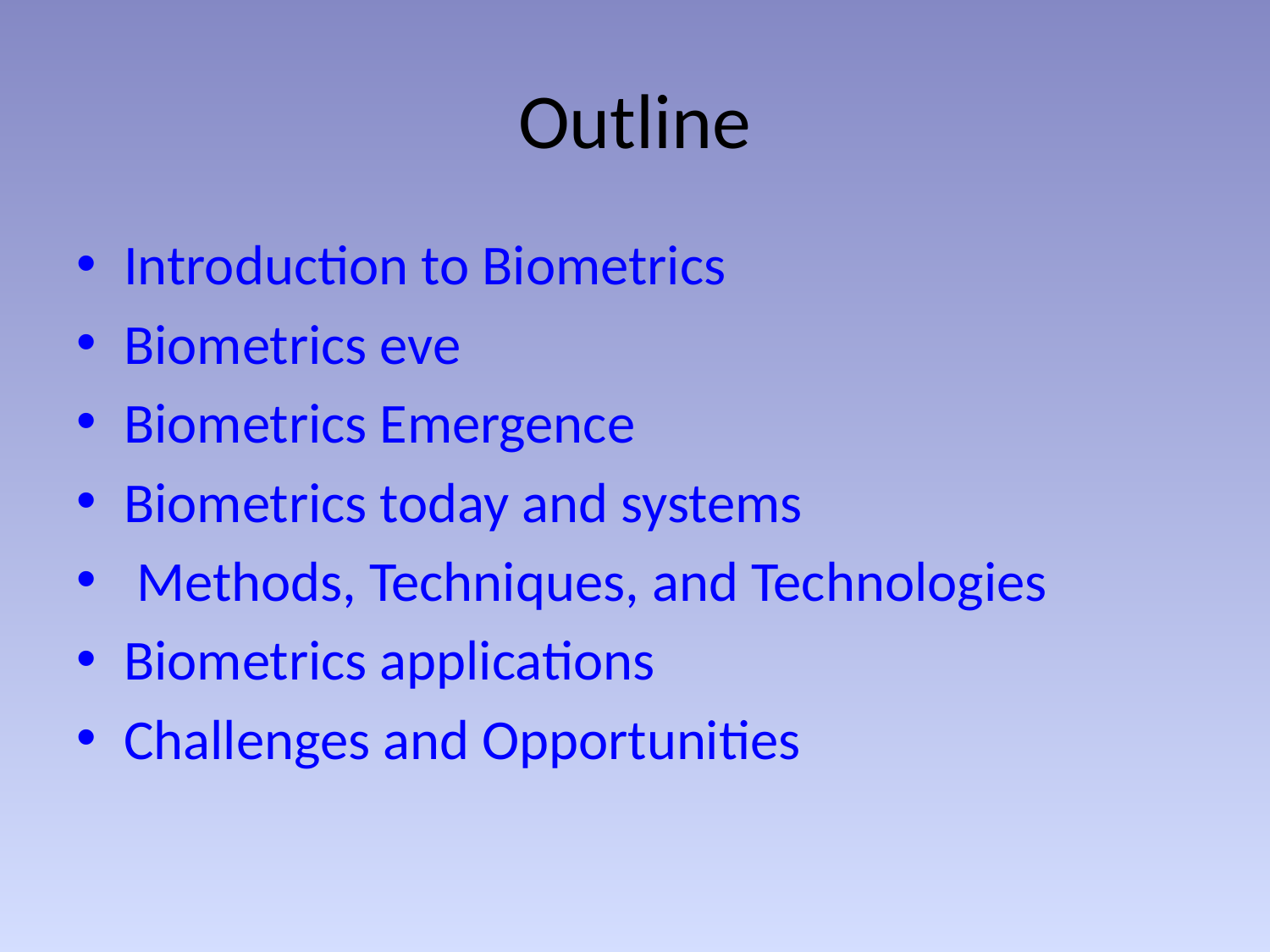

# Outline
Introduction to Biometrics
Biometrics eve
Biometrics Emergence
Biometrics today and systems
 Methods, Techniques, and Technologies
Biometrics applications
Challenges and Opportunities